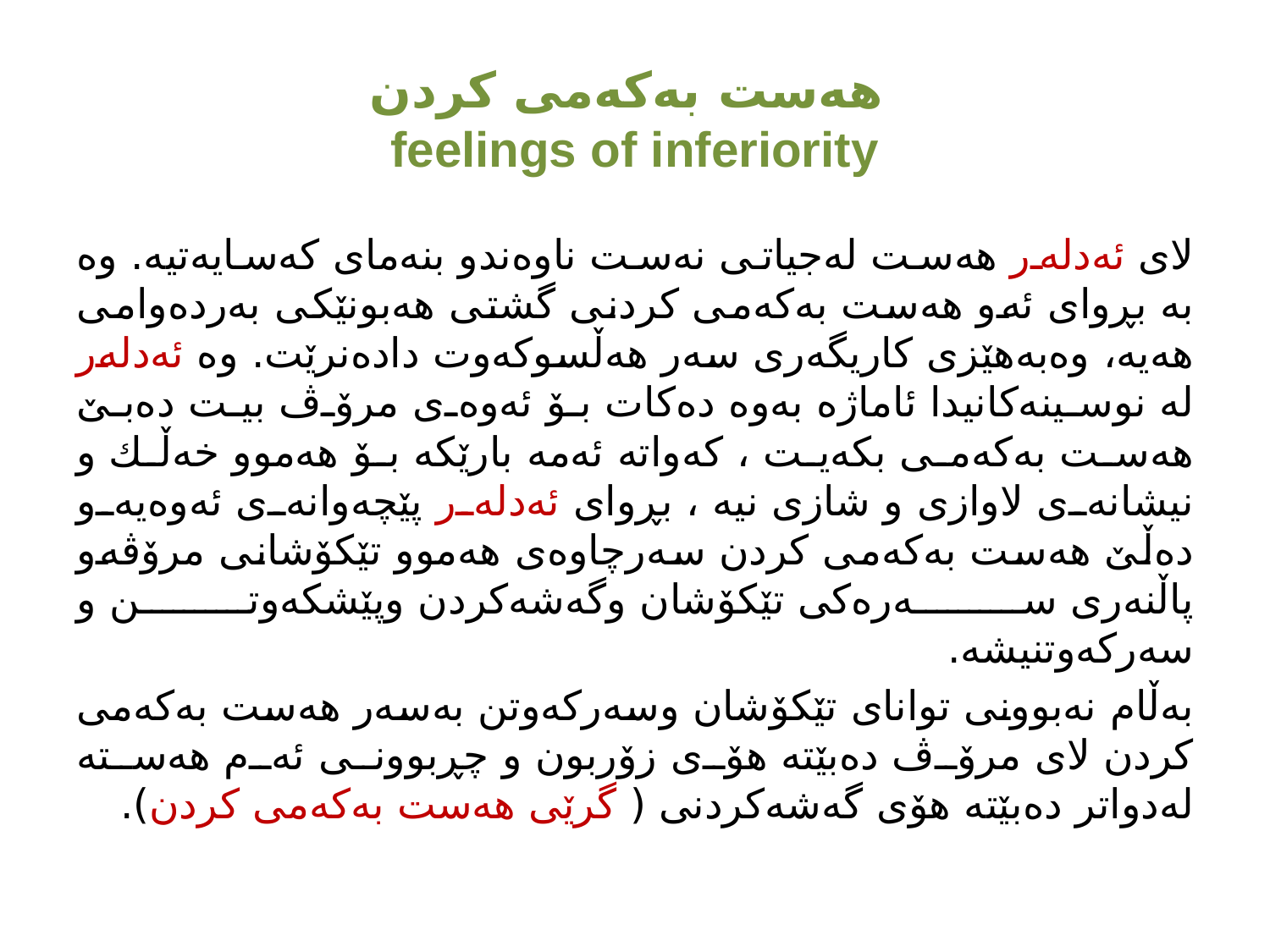

# هه‌ست به‌كه‌می كردن feelings of inferiority
لای ئه‌دله‌ر هه‌ست له‌جیاتی نه‌ست ناوه‌ندو بنه‌مای كه‌سایه‌تیه‌. وه‌ به‌ بڕوای ئه‌و هه‌ست به‌كه‌می كردنی گشتی هه‌بونێكی به‌رده‌وامی هه‌یه‌، وه‌به‌هێزی كاریگه‌ری سه‌ر هه‌ڵسوكه‌وت داده‌نرێت. وه‌ ئه‌دله‌ر له‌ نوسینه‌كانیدا ئاماژه‌ به‌وه‌ ده‌كات بۆ ئه‌وه‌ی مرۆڤ بیت ده‌بێ هه‌ست به‌كه‌می بكه‌یت ، كه‌واته‌ ئه‌مه‌ بارێكه‌ بۆ هه‌موو خه‌ڵك و نیشانه‌ی لاوازی و شازی نیه‌ ، بڕوای ئه‌دله‌ر پێچه‌وانه‌ی ئه‌وه‌یه‌و ده‌ڵێ هه‌ست به‌كه‌می كردن سه‌رچاوه‌ی هه‌موو تێكۆشانی مرۆڤه‌و پاڵنه‌ری سه‌ره‌كی تێكۆشان وگه‌شه‌كردن وپێشكه‌وتن و سه‌ركه‌وتنیشه‌.
به‌ڵام نه‌بوونی توانای تێكۆشان وسه‌ركه‌وتن به‌سه‌ر هه‌ست به‌كه‌می كردن لای مرۆڤ ده‌بێته‌ هۆی زۆربون و چڕبوونی ئه‌م هه‌سته‌ له‌دواتر ده‌بێته‌ هۆی گه‌شه‌كردنی ( گرێی هه‌ست به‌كه‌می كردن).